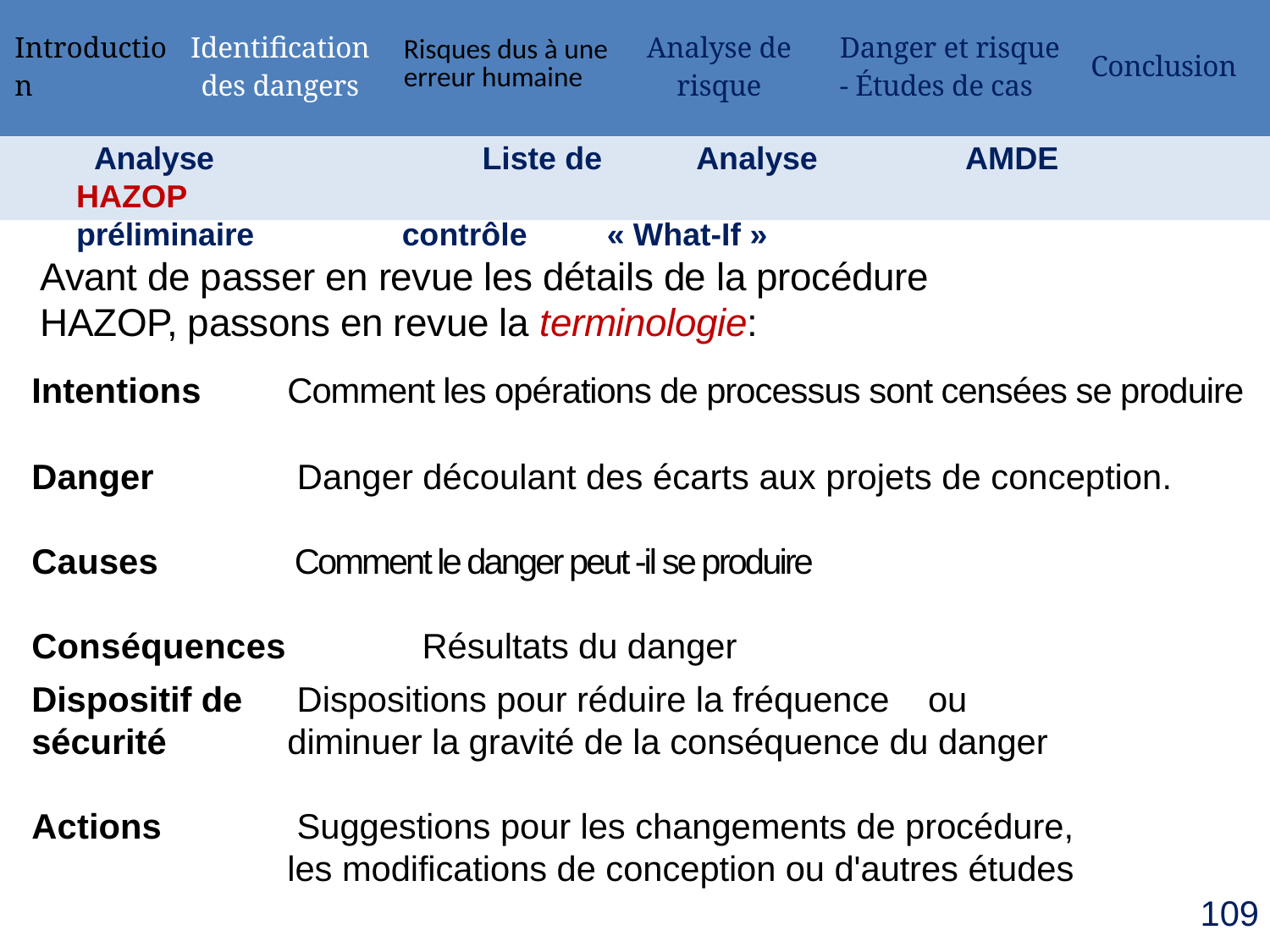

| Introduction | Identification des dangers | Risques dus à une erreur humaine | Analyse de risque | Danger et risque - Études de cas | Conclusion |
| --- | --- | --- | --- | --- | --- |

  Analyse 	 Liste de 	 Analyse 	 	AMDE   	         HAZOP
préliminaire                 contrôle         « What-If »
Avant de passer en revue les détails de la procédure HAZOP, passons en revue la terminologie:
Intentions 	Comment les opérations de processus sont censées se produire

Danger	 Danger découlant des écarts aux projets de conception.
Causes	 Comment le danger peut -il se produire
Conséquences 	 Résultats du danger
Dispositif de  	 Dispositions pour réduire la fréquence    ou sécurité	diminuer la gravité de la conséquence du danger

Actions 	 Suggestions pour les changements de procédure,
	les modifications de conception ou d'autres études
109